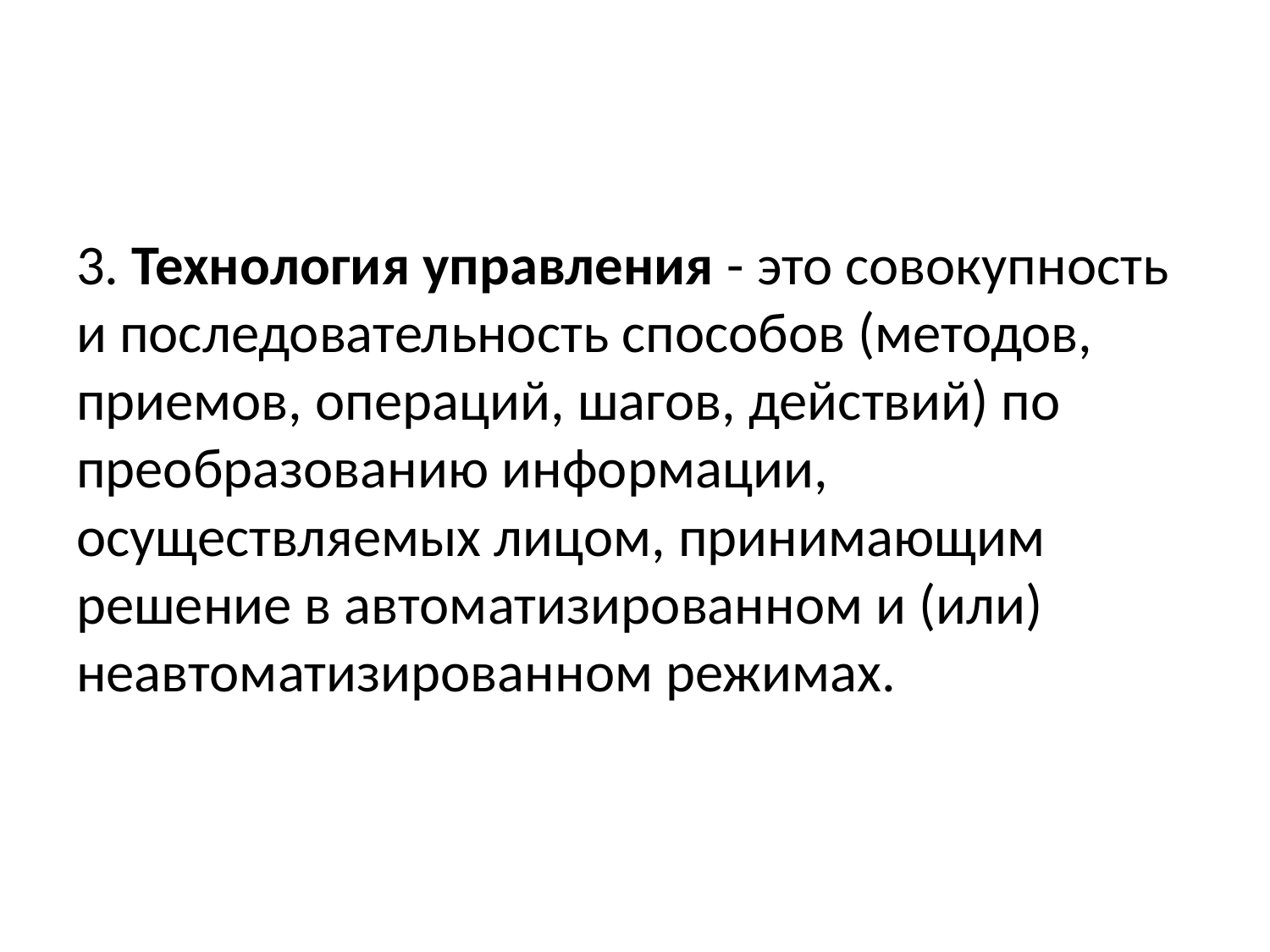

#
3. Технология управления - это совокупность и последовательность способов (методов, приемов, операций, шагов, действий) по преобразованию информации, осуществляемых лицом, принимающим решение в автоматизированном и (или) неавтоматизированном режимах.